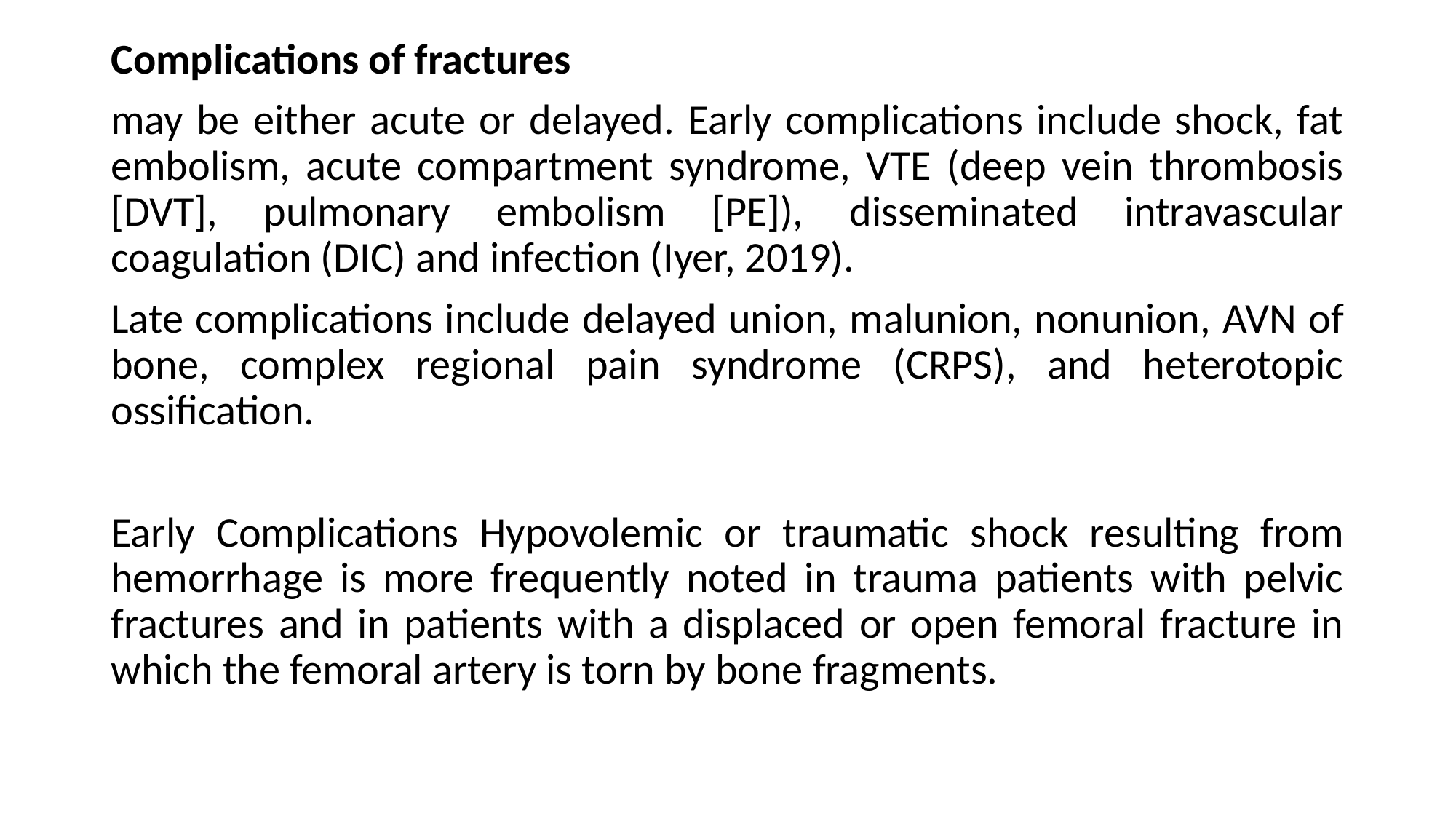

Complications of fractures
may be either acute or delayed. Early complications include shock, fat embolism, acute compartment syndrome, VTE (deep vein thrombosis [DVT], pulmonary embolism [PE]), disseminated intravascular coagulation (DIC) and infection (Iyer, 2019).
Late complications include delayed union, malunion, nonunion, AVN of bone, complex regional pain syndrome (CRPS), and heterotopic ossification.

Early Complications Hypovolemic or traumatic shock resulting from hemorrhage is more frequently noted in trauma patients with pelvic fractures and in patients with a displaced or open femoral fracture in which the femoral artery is torn by bone fragments.